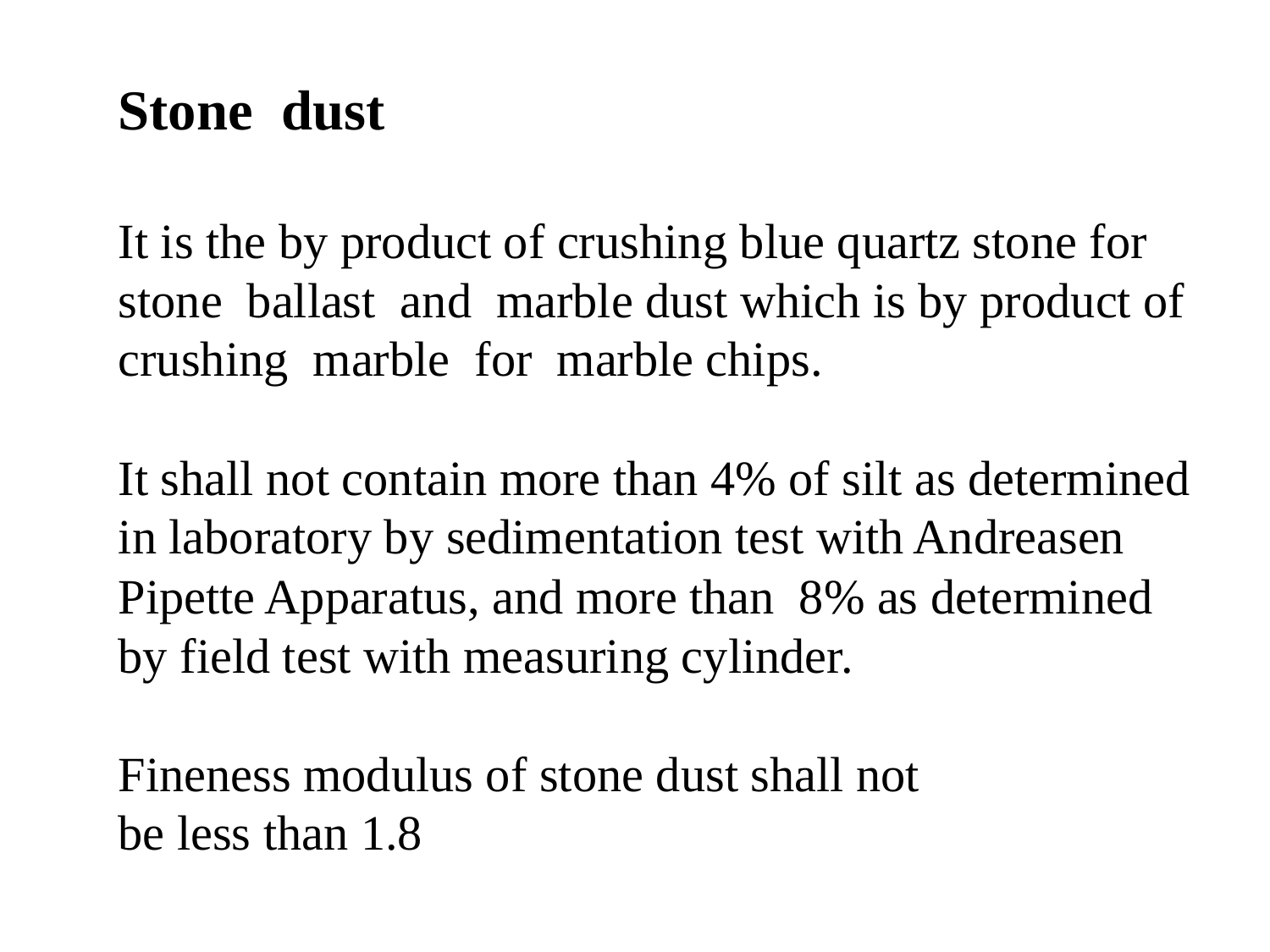

Stone  dust

It is the by product of crushing blue quartz stone for stone  ballast  and  marble dust which is by product of crushing  marble  for  marble chips.

It shall not contain more than 4% of silt as determined in laboratory by sedimentation test with Andreasen Pipette Apparatus, and more than  8% as determined by field test with measuring cylinder.

Fineness modulus of stone dust shall not
be less than 1.8